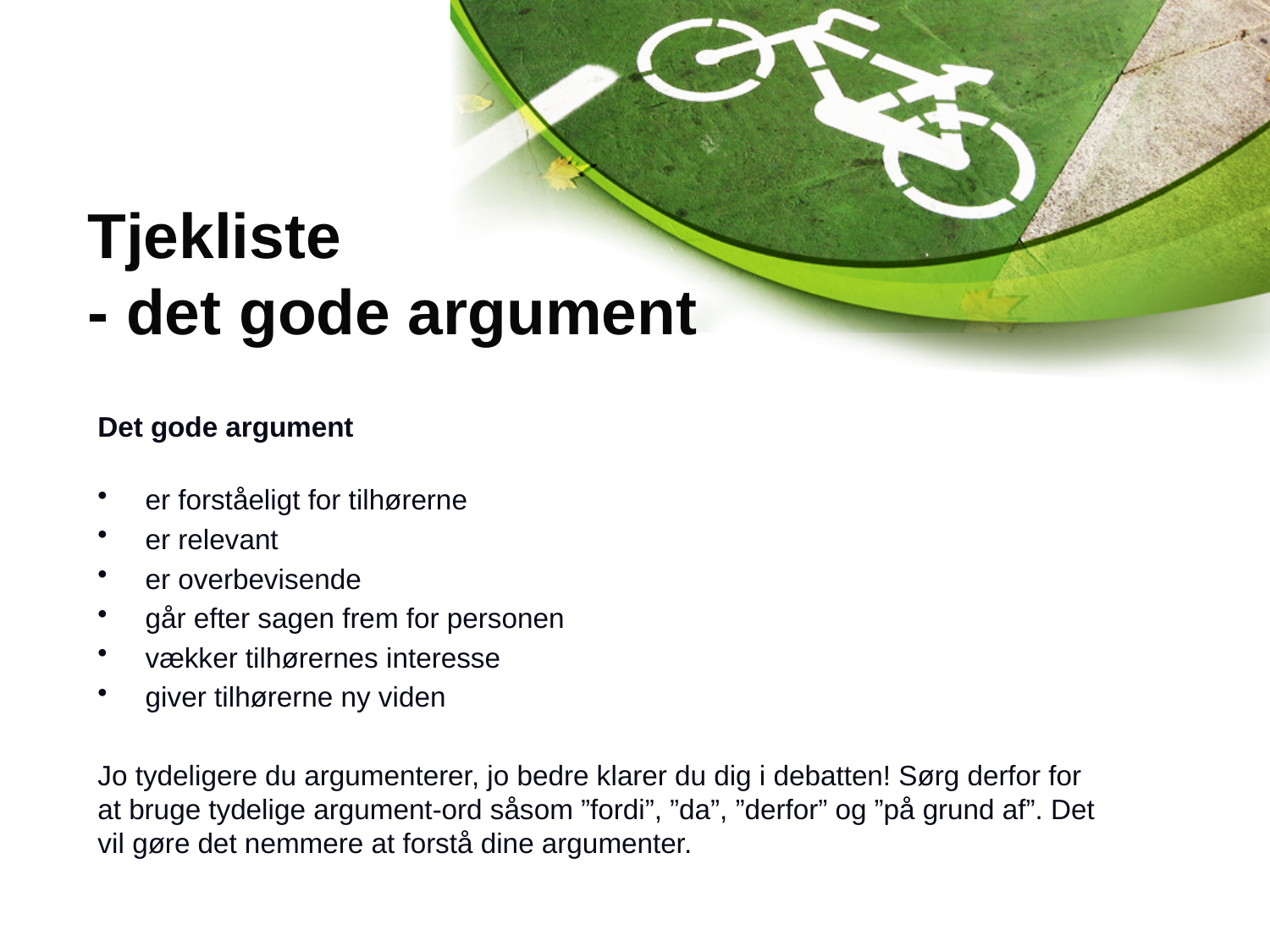

# Tjekliste - det gode argument
Det gode argument
er forståeligt for tilhørerne
er relevant
er overbevisende
går efter sagen frem for personen
vækker tilhørernes interesse
giver tilhørerne ny viden

Jo tydeligere du argumenterer, jo bedre klarer du dig i debatten! Sørg derfor for at bruge tydelige argument-ord såsom ”fordi”, ”da”, ”derfor” og ”på grund af”. Det vil gøre det nemmere at forstå dine argumenter.